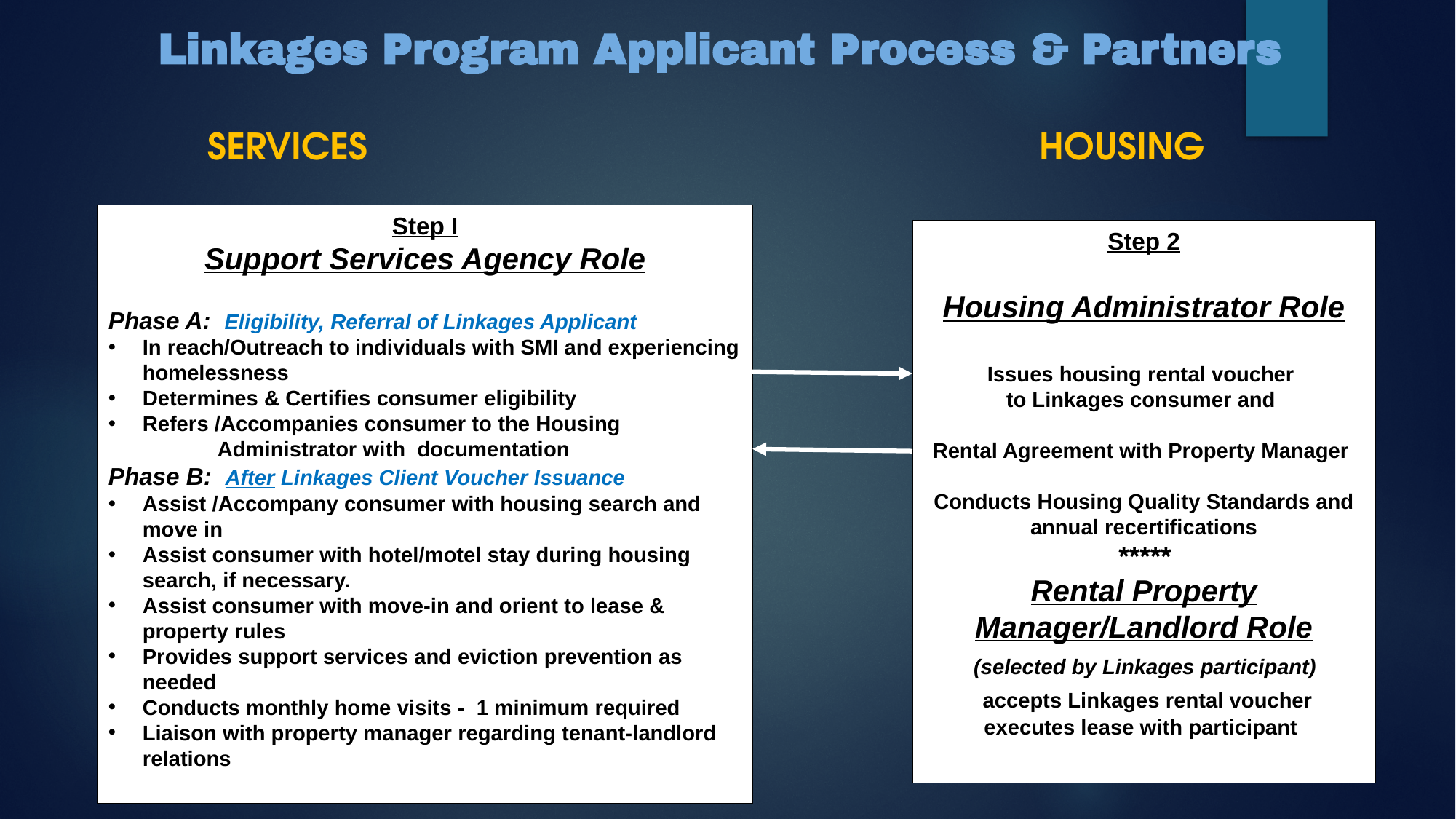

Linkages Program Applicant Process & Partners
             SERVICES                                                                  HOUSING

Step I
Support Services Agency Role

Phase A:  Eligibility, Referral of Linkages Applicant
In reach/Outreach to individuals with SMI and experiencing homelessness
Determines & Certifies consumer eligibility
Refers /Accompanies consumer to the Housing
	Administrator with  documentation
Phase B:  After Linkages Client Voucher Issuance
Assist /Accompany consumer with housing search and move in
Assist consumer with hotel/motel stay during housing search, if necessary.
Assist consumer with move-in and orient to lease & property rules
Provides support services and eviction prevention as needed
Conducts monthly home visits -  1 minimum required
Liaison with property manager regarding tenant-landlord relations
Step 2

Housing Administrator Role

Issues housing rental voucher
to Linkages consumer and

Rental Agreement with Property Manager

Conducts Housing Quality Standards and annual recertifications
*****
Rental Property Manager/Landlord Role
 (selected by Linkages participant)
 accepts Linkages rental voucher
executes lease with participant